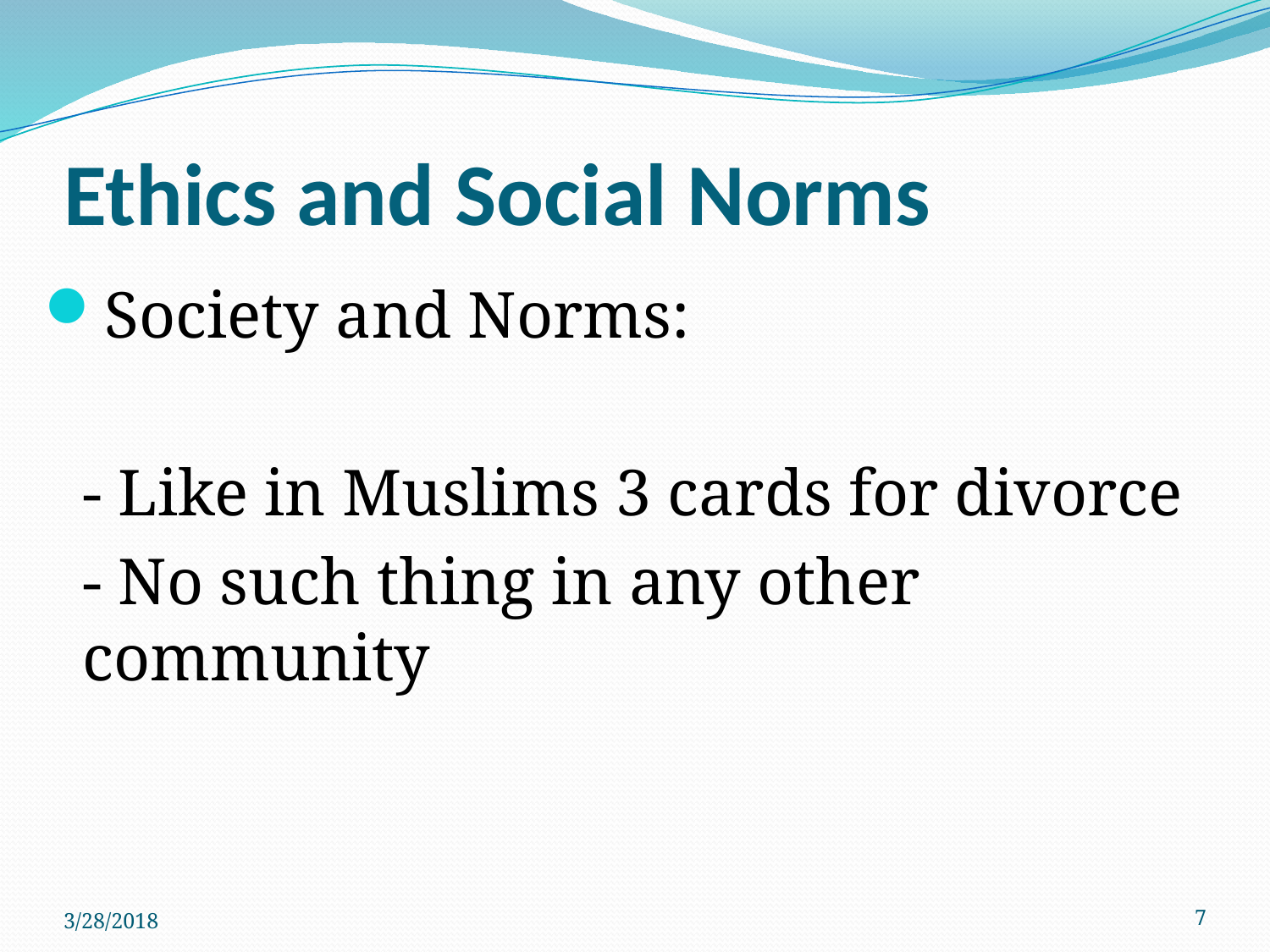

# Ethics and Social Norms
Society and Norms:

	- Like in Muslims 3 cards for divorce
	- No such thing in any other community

3/28/2018
7